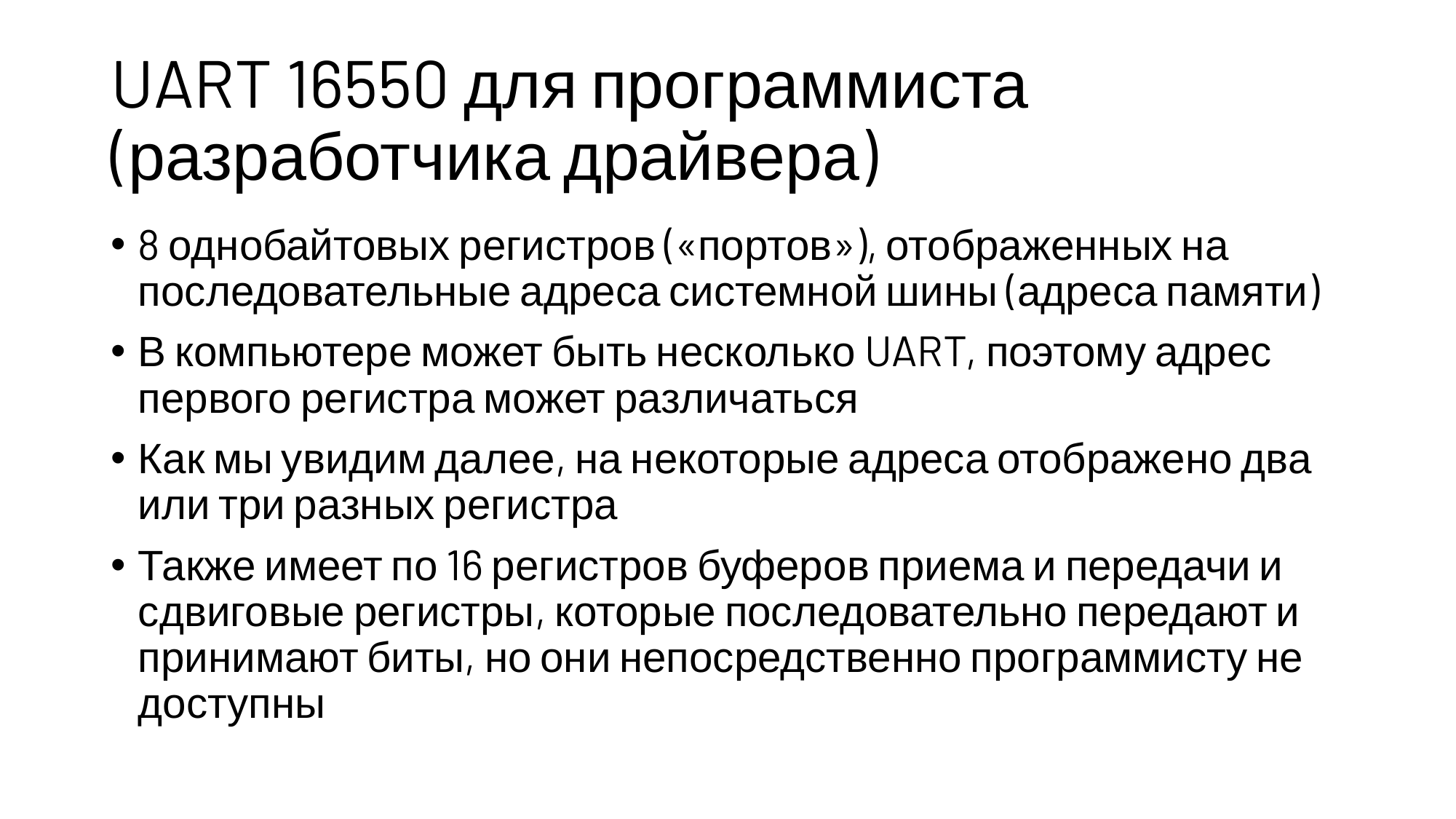

# UART 16550 для программиста (разработчика драйвера)
8 однобайтовых регистров («портов»), отображенных на последовательные адреса системной шины (адреса памяти)
В компьютере может быть несколько UART, поэтому адрес первого регистра может различаться
Как мы увидим далее, на некоторые адреса отображено два или три разных регистра
Также имеет по 16 регистров буферов приема и передачи и сдвиговые регистры, которые последовательно передают и принимают биты, но они непосредственно программисту не доступны